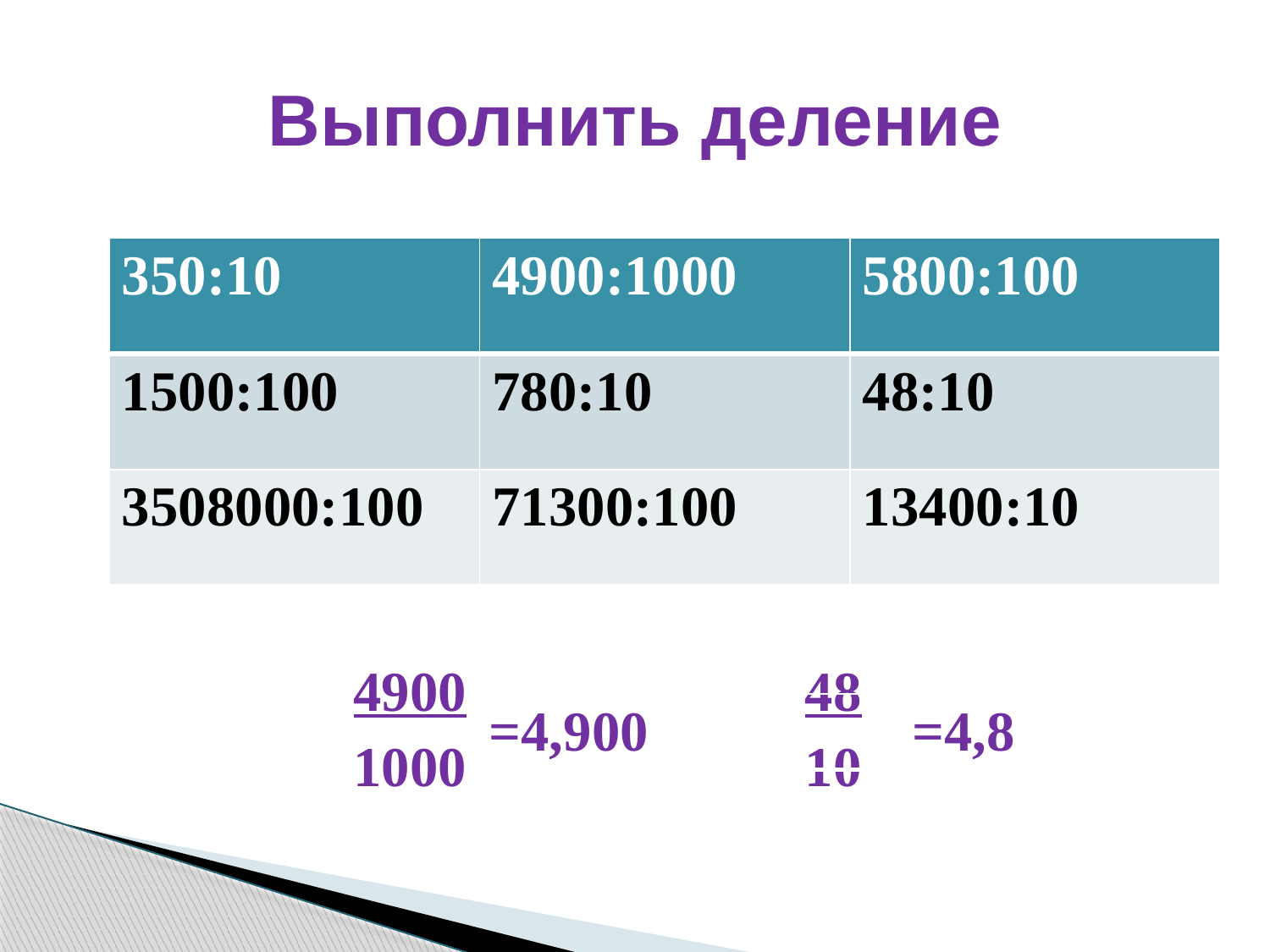

# Выполнить деление
| 350:10 | 4900:1000 | 5800:100 |
| --- | --- | --- |
| 1500:100 | 780:10 | 48:10 |
| 3508000:100 | 71300:100 | 13400:10 |
| 4900 | 48 |
| --- | --- |
| 1000 | 10 |
| =4,900 | =4,8 |
| --- | --- |